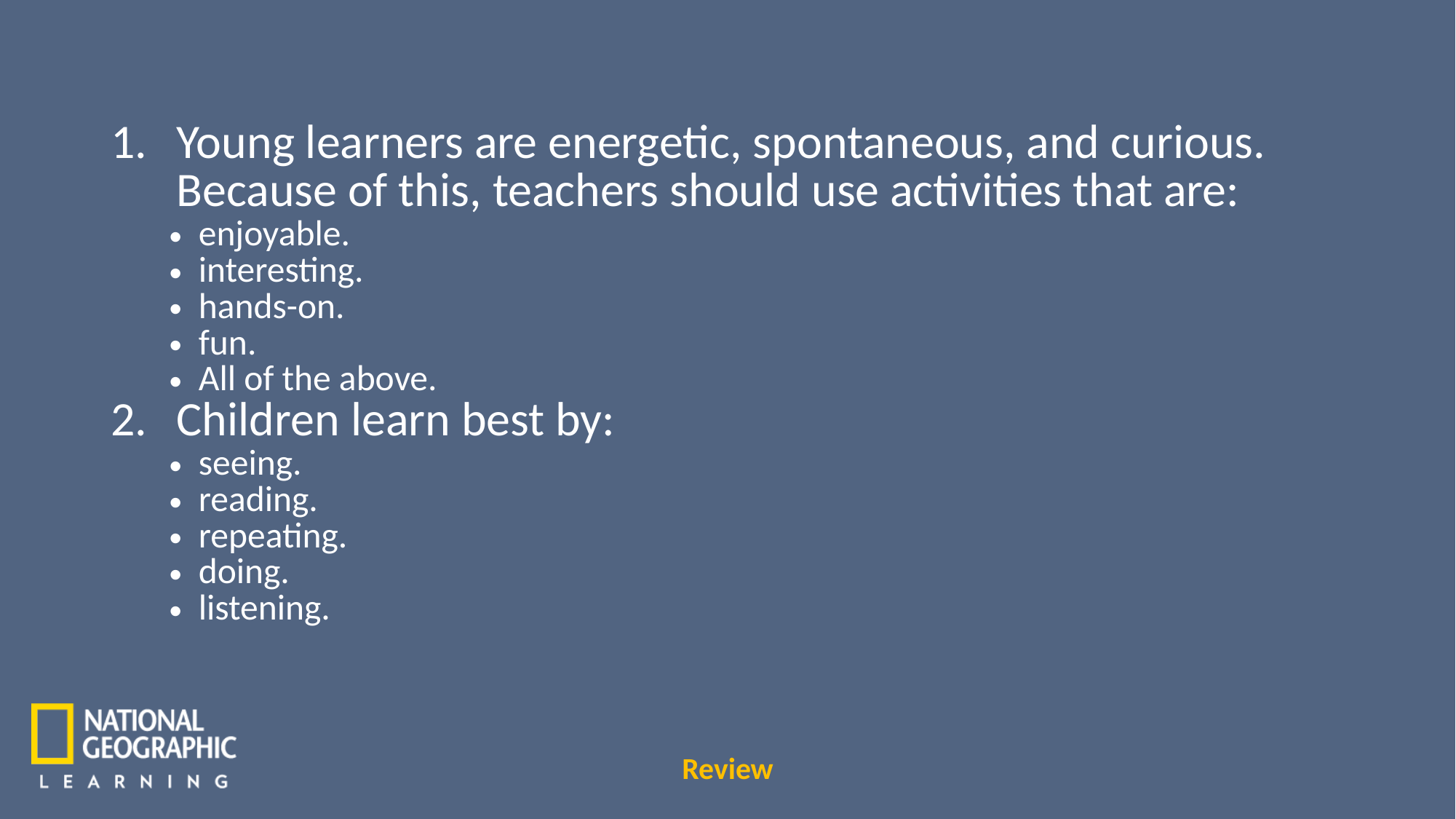

Young learners are energetic, spontaneous, and curious. Because of this, teachers should use activities that are:
enjoyable.
interesting.
hands-on.
fun.
All of the above.
Children learn best by:
seeing.
reading.
repeating.
doing.
listening.